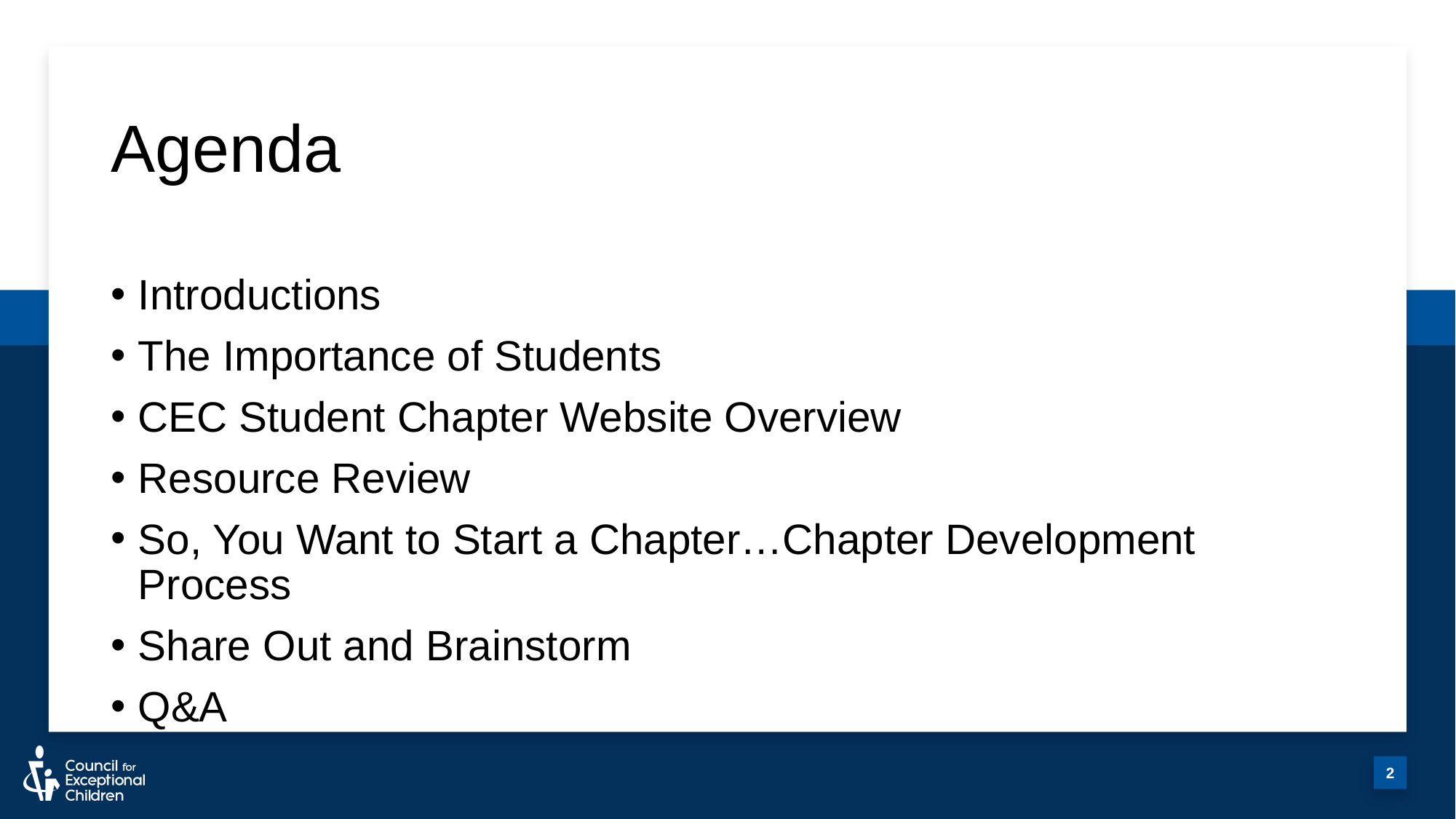

# Agenda

Introductions
The Importance of Students
CEC Student Chapter Website Overview
Resource Review
So, You Want to Start a Chapter…Chapter Development Process
Share Out and Brainstorm
Q&A